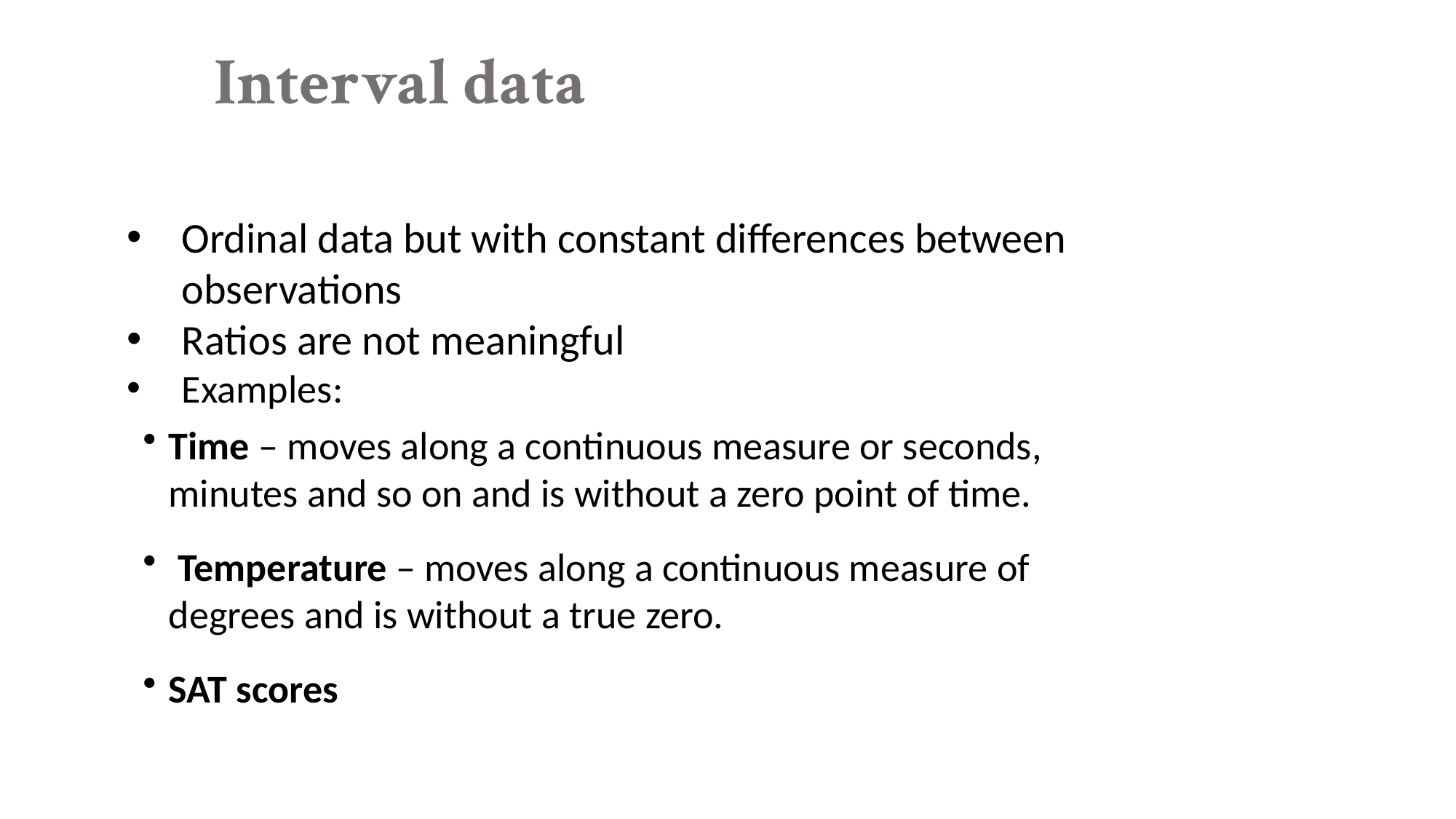

Interval data

Ordinal data but with constant differences between observations
Ratios are not meaningful
Examples:
Time – moves along a continuous measure or seconds, minutes and so on and is without a zero point of time.
 Temperature – moves along a continuous measure of degrees and is without a true zero.
SAT scores